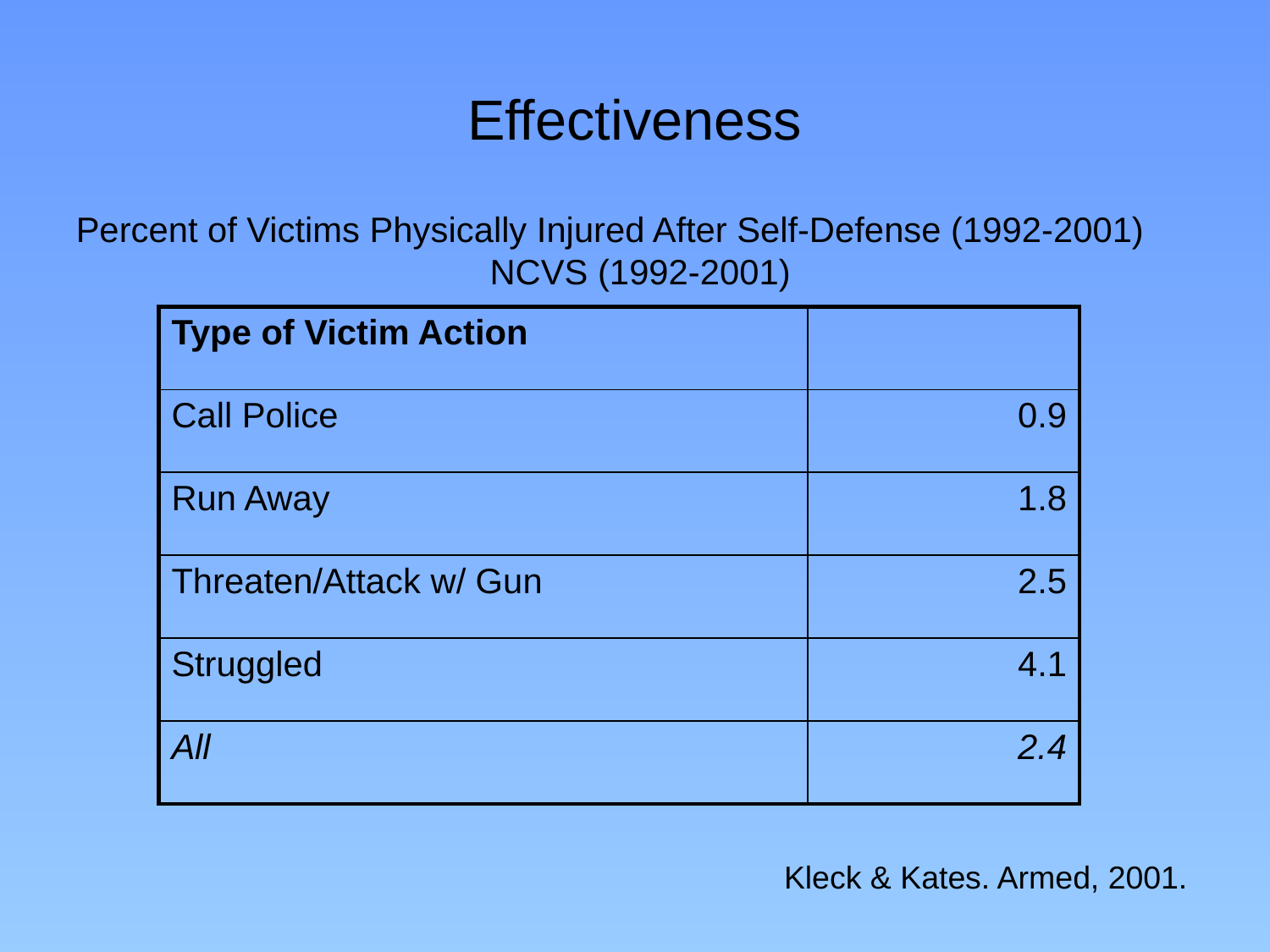

# Effectiveness
Percent of Victims Physically Injured After Self-Defense (1992-2001)
NCVS (1992-2001)
| Type of Victim Action |  |
| --- | --- |
| Call Police | 0.9 |
| Run Away | 1.8 |
| Threaten/Attack w/ Gun | 2.5 |
| Struggled | 4.1 |
| All | 2.4 |

Kleck & Kates. Armed, 2001.